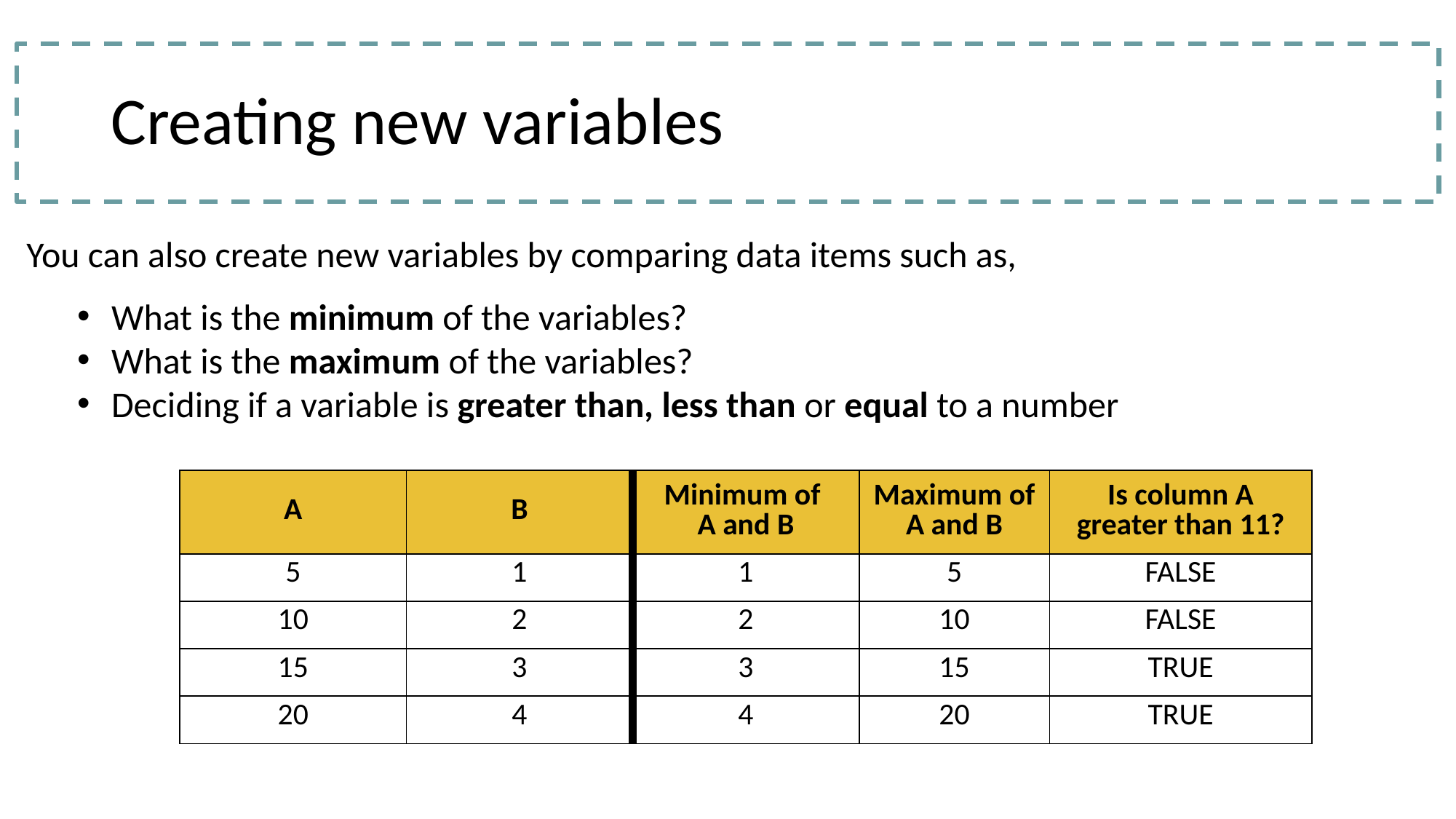

# Creating new variables
You can also create new variables by comparing data items such as,

What is the minimum of the variables?
What is the maximum of the variables?
Deciding if a variable is greater than, less than or equal to a number

| A | B | Minimum of A and B | Maximum of A and B | Is column A greater than 11? |
| --- | --- | --- | --- | --- |
| 5 | 1 | 1 | 5 | FALSE |
| 10 | 2 | 2 | 10 | FALSE |
| 15 | 3 | 3 | 15 | TRUE |
| 20 | 4 | 4 | 20 | TRUE |